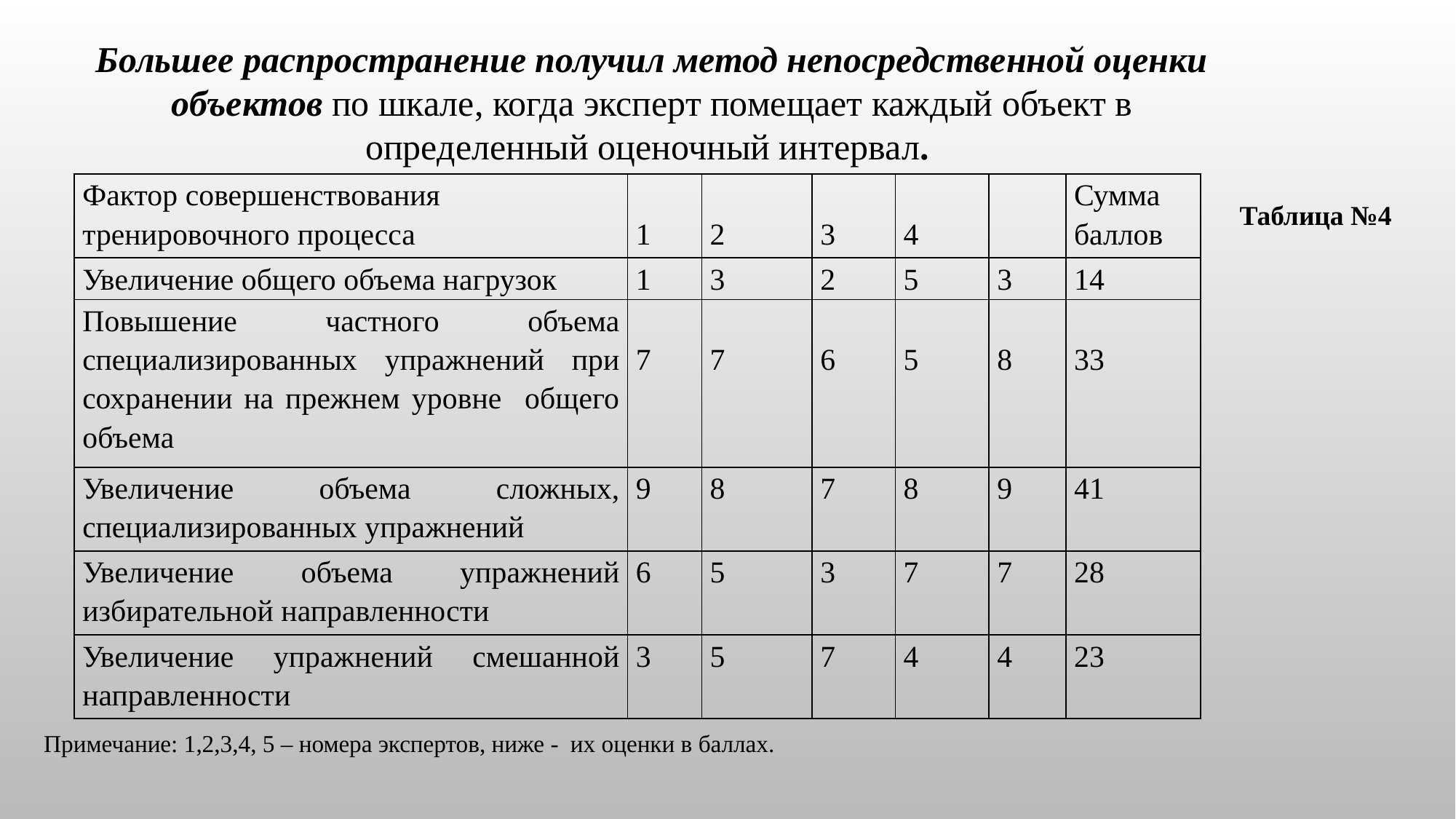

Большее распространение получил метод непосредственной оценки объектов по шкале, когда эксперт помещает каж­дый объект в определенный оценочный интервал.
| Фактор совершенствования тренировочного процесса | 1 | 2 | 3 | 4 |  | Сумма баллов |
| --- | --- | --- | --- | --- | --- | --- |
| Увеличение общего объема нагрузок | 1 | 3 | 2 | 5 | 3 | 14 |
| Повышение частного объема специализированных упражнений при сохранении на прежнем уровне общего объема | 7 | 7 | 6 | 5 | 8 | 33 |
| Увеличение объема сложных, специализированных упражнений | 9 | 8 | 7 | 8 | 9 | 41 |
| Увеличение объема упражнений избирательной направленности | 6 | 5 | 3 | 7 | 7 | 28 |
| Увеличение упражнений смешанной направленности | 3 | 5 | 7 | 4 | 4 | 23 |
Таблица №4
Примечание: 1,2,3,4, 5 – номера экспертов, ниже -  их оценки в баллах.